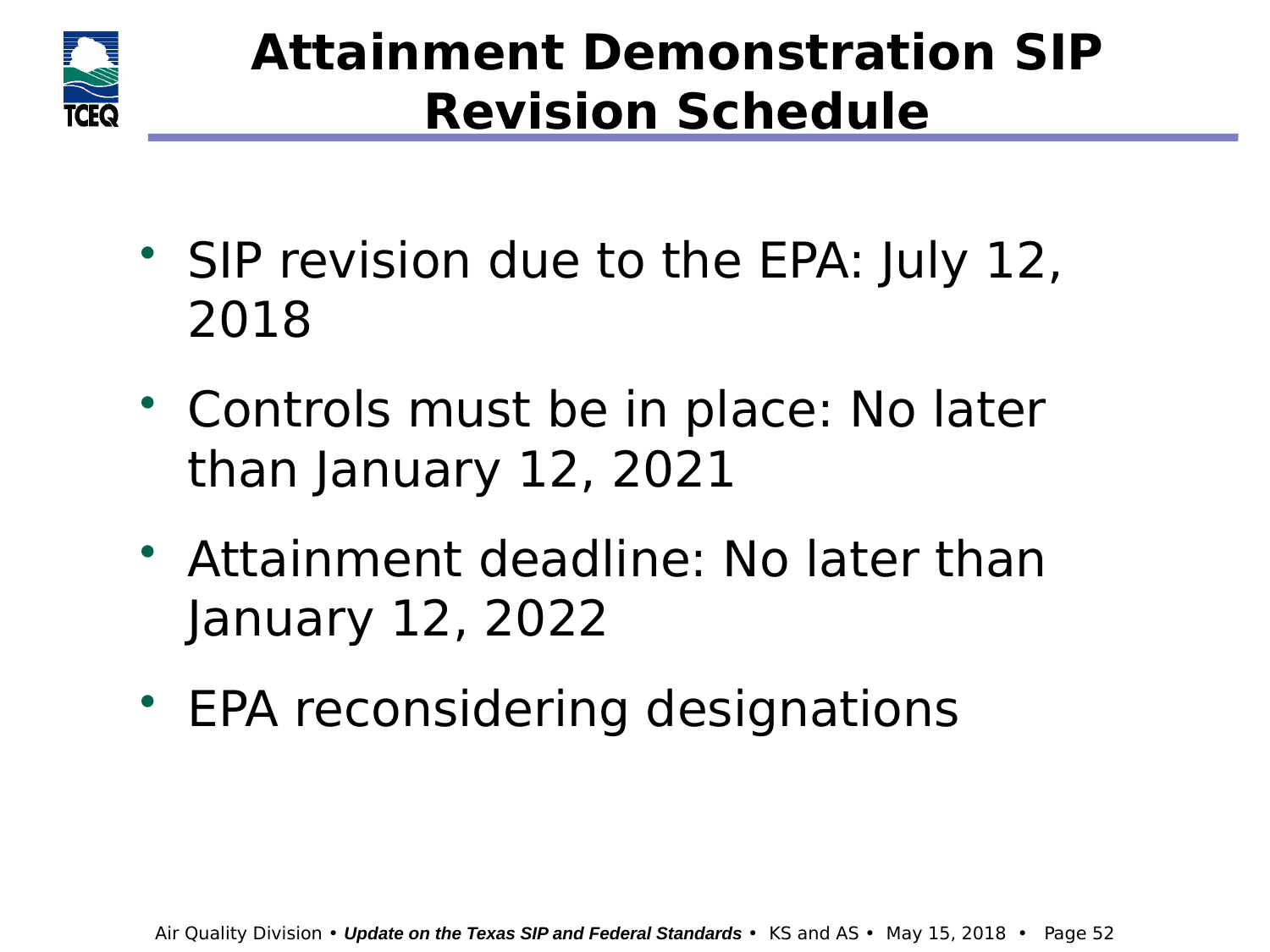

# Attainment Demonstration SIP Revision Schedule
SIP revision due to the EPA: July 12, 2018
Controls must be in place: No later than January 12, 2021
Attainment deadline: No later than January 12, 2022
EPA reconsidering designations